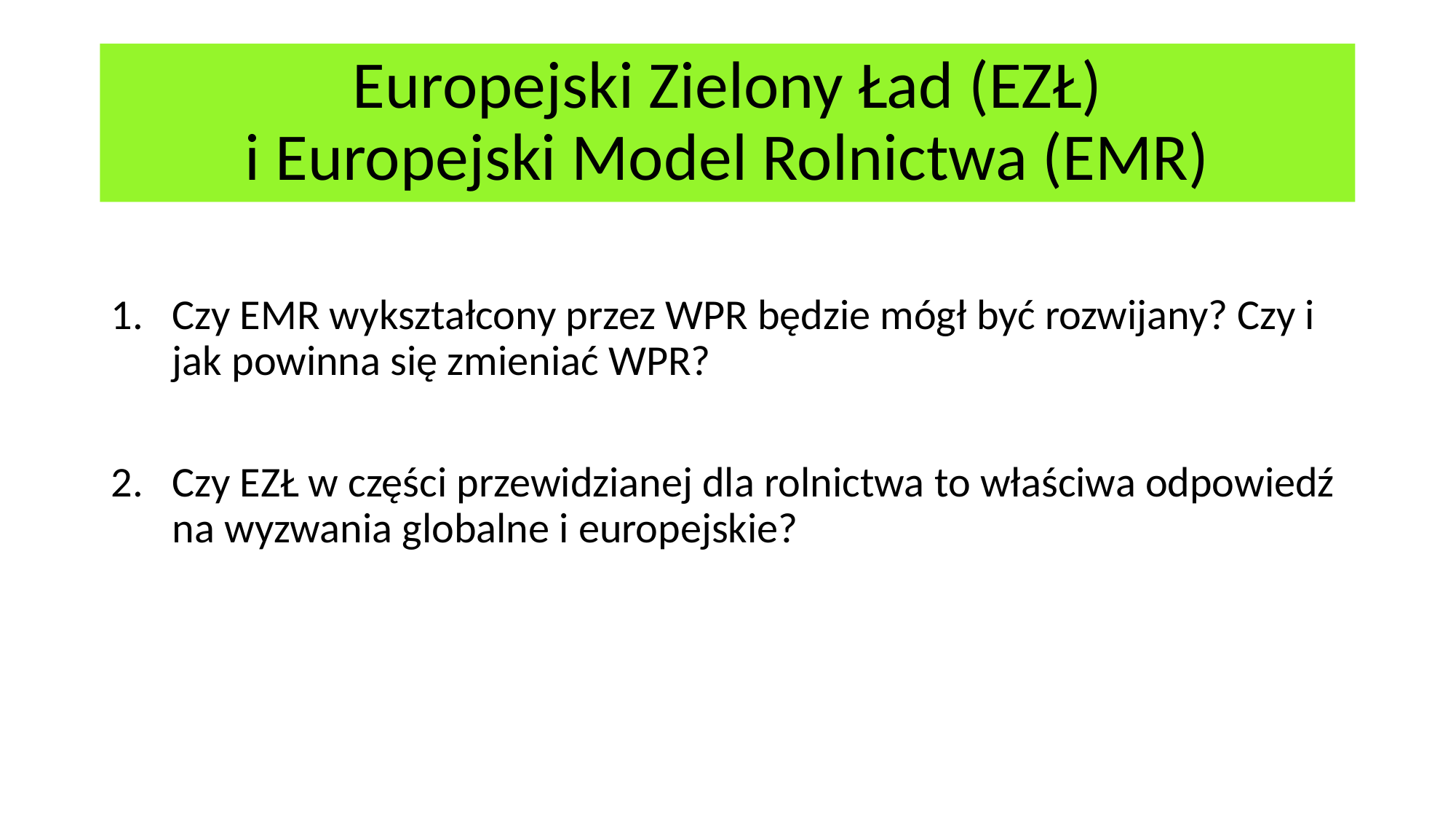

# Europejski Zielony Ład (EZŁ) i Europejski Model Rolnictwa (EMR)
Czy EMR wykształcony przez WPR będzie mógł być rozwijany? Czy i jak powinna się zmieniać WPR?

Czy EZŁ w części przewidzianej dla rolnictwa to właściwa odpowiedź na wyzwania globalne i europejskie?